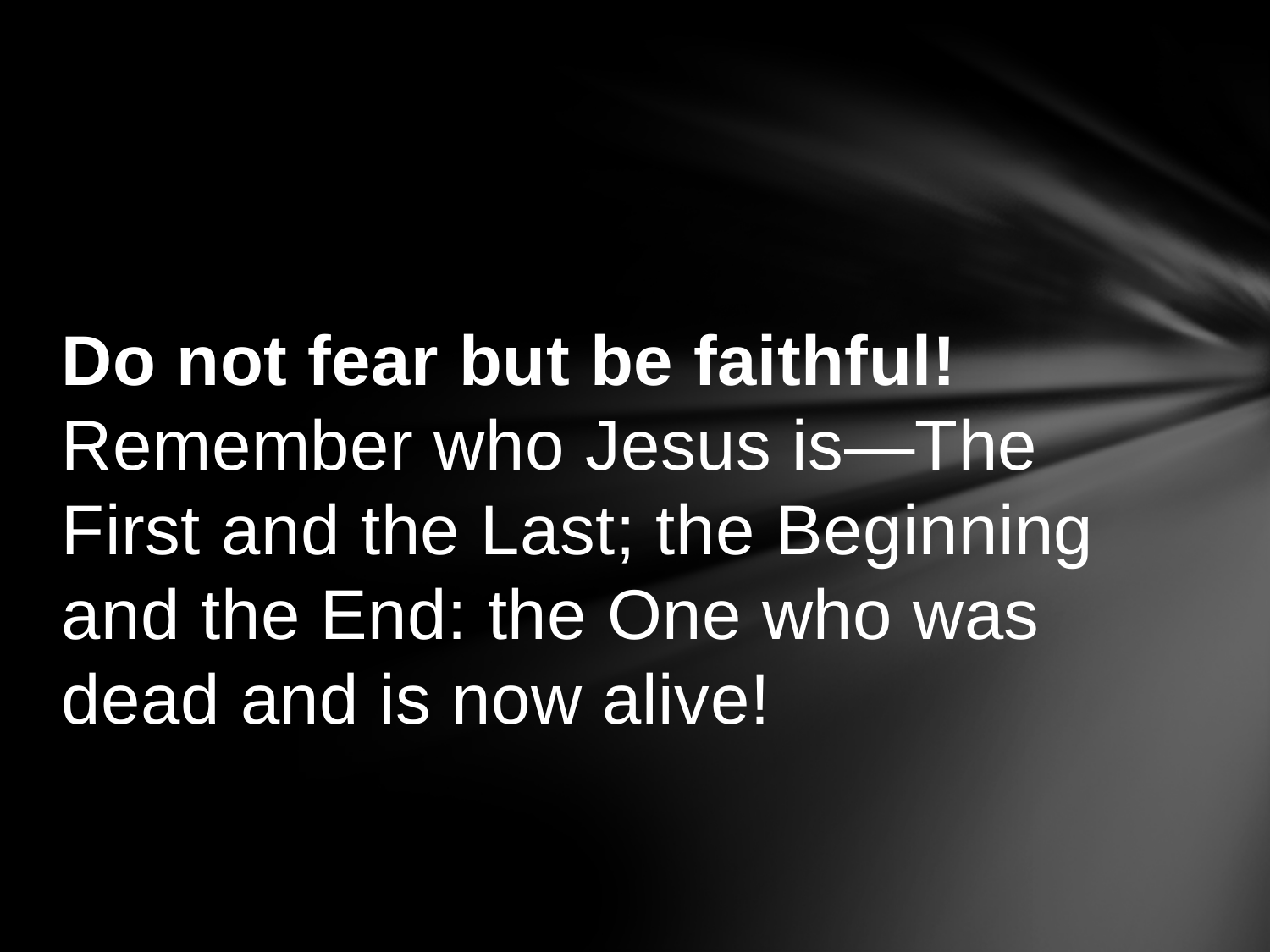

#

Do not fear but be faithful! Remember who Jesus is—The First and the Last; the Beginning and the End: the One who was dead and is now alive!